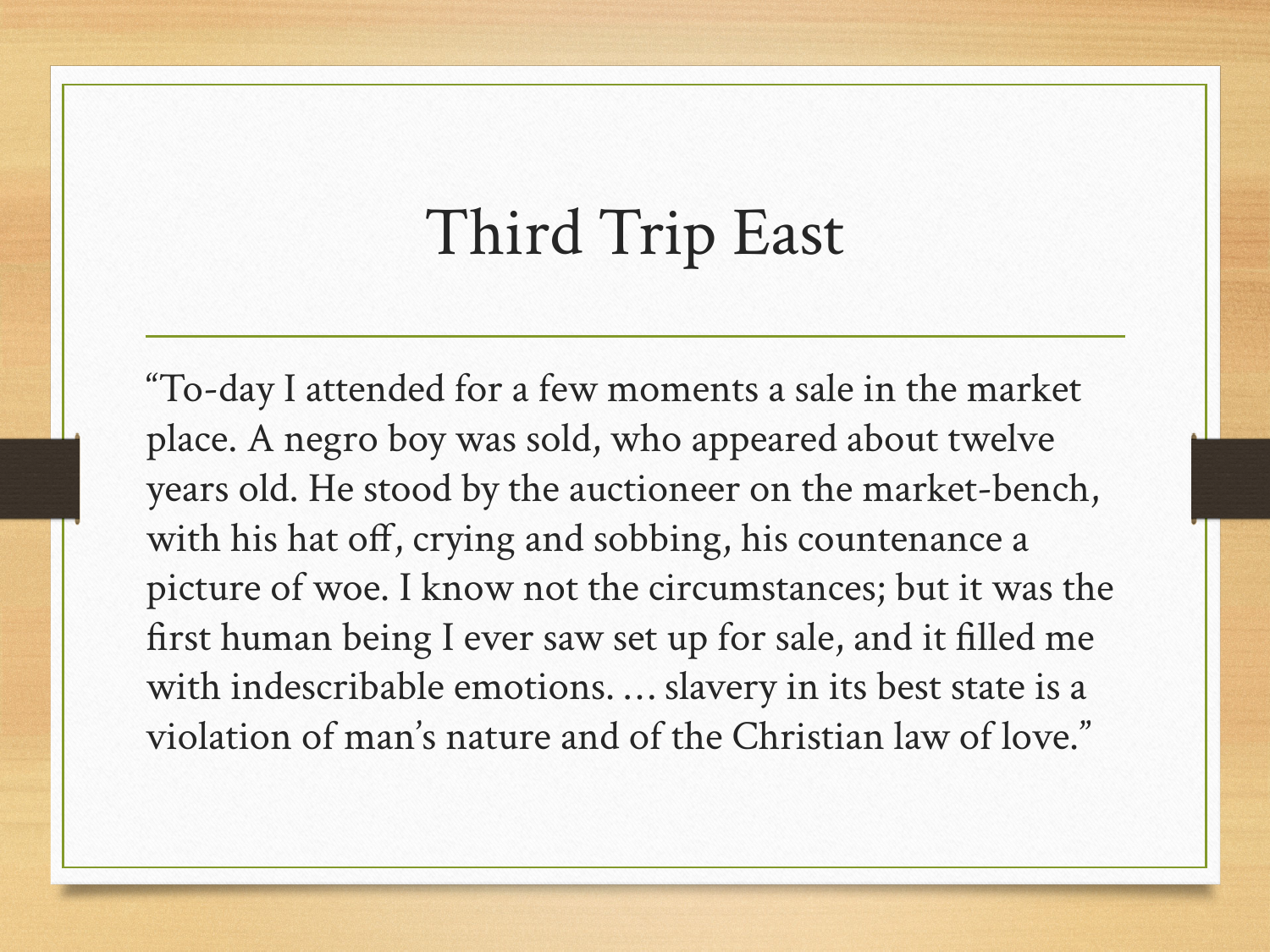

# Third Trip East
“To-day I attended for a few moments a sale in the market place. A negro boy was sold, who appeared about twelve years old. He stood by the auctioneer on the market-bench, with his hat off, crying and sobbing, his countenance a picture of woe. I know not the circumstances; but it was the first human being I ever saw set up for sale, and it filled me with indescribable emotions. … slavery in its best state is a violation of man’s nature and of the Christian law of love.”